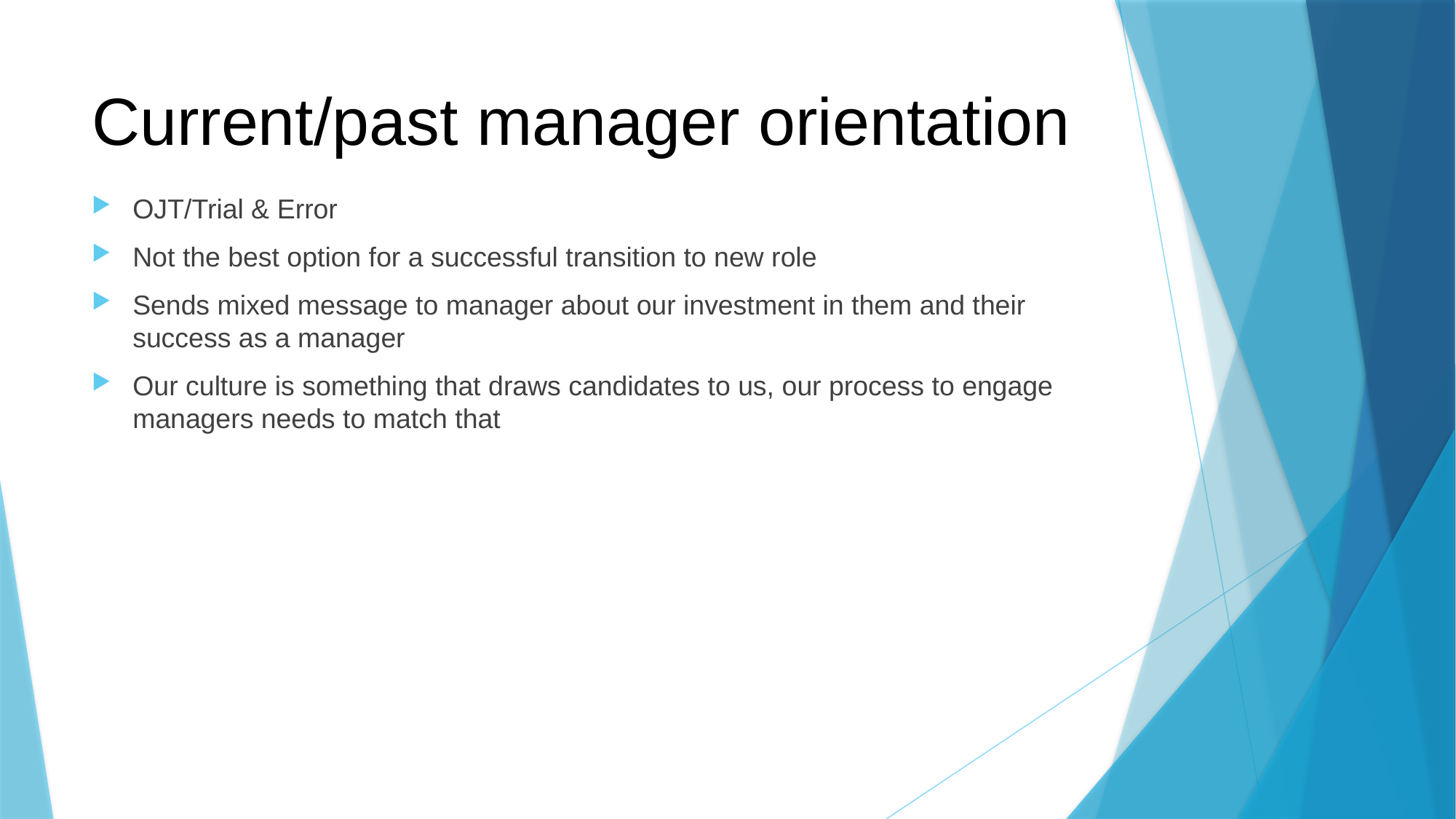

# Current/past manager orientation
OJT/Trial & Error
Not the best option for a successful transition to new role
Sends mixed message to manager about our investment in them and their success as a manager
Our culture is something that draws candidates to us, our process to engage managers needs to match that